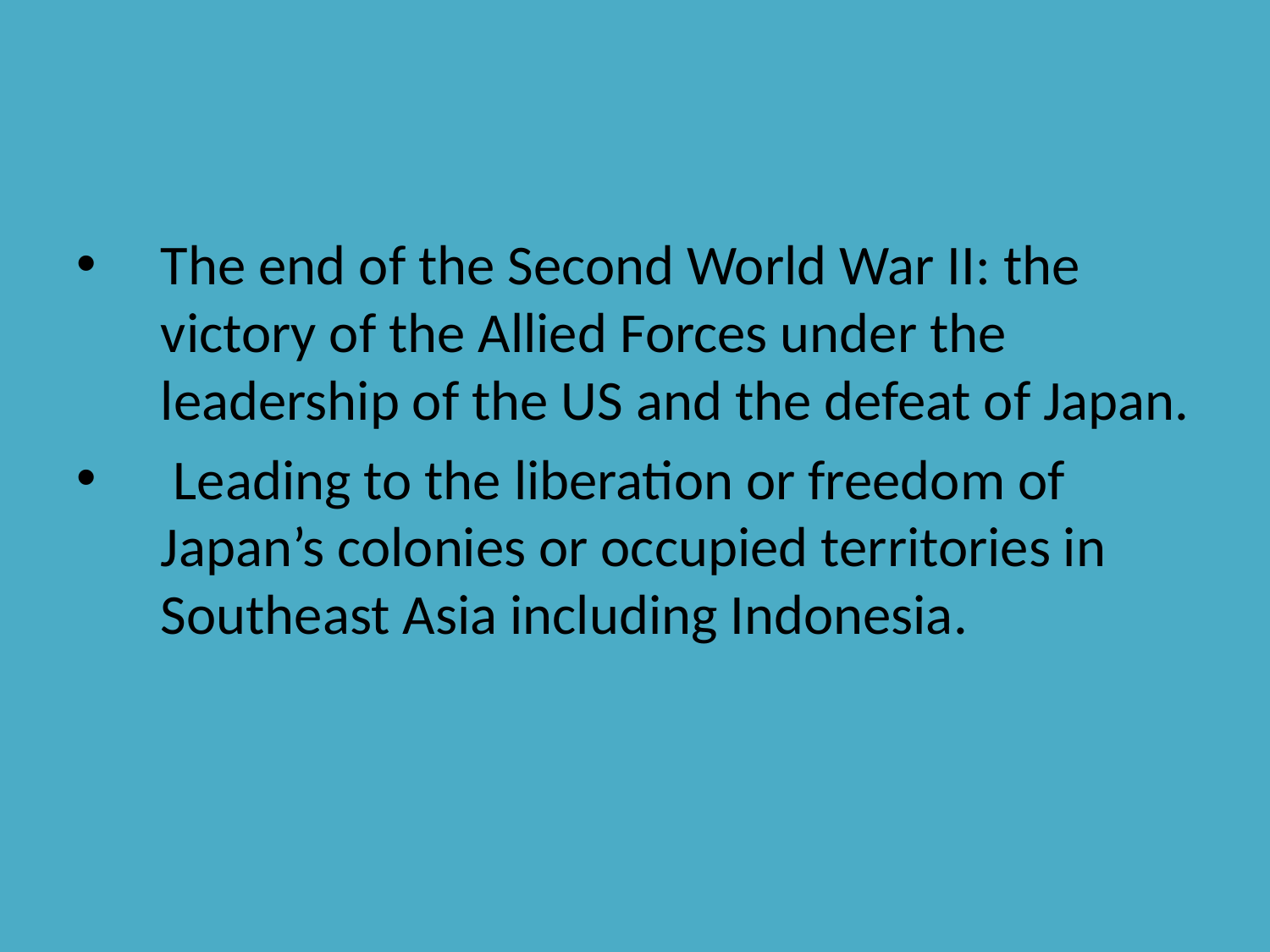

#
The end of the Second World War II: the victory of the Allied Forces under the leadership of the US and the defeat of Japan.
 Leading to the liberation or freedom of Japan’s colonies or occupied territories in Southeast Asia including Indonesia.